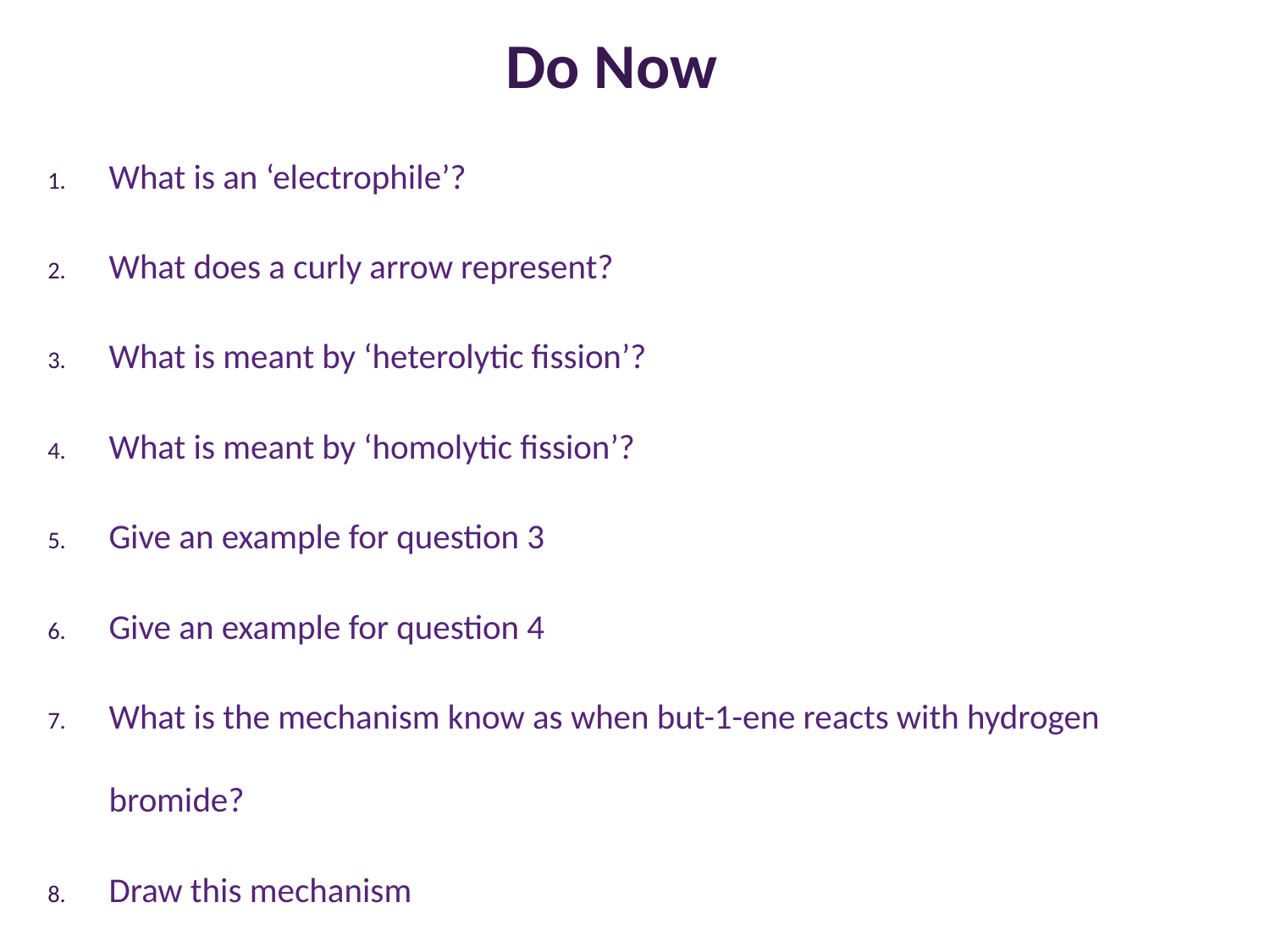

# Do Now
What is an ‘electrophile’?
What does a curly arrow represent?
What is meant by ‘heterolytic fission’?
What is meant by ‘homolytic fission’?
Give an example for question 3
Give an example for question 4
What is the mechanism know as when but-1-ene reacts with hydrogen bromide?
Draw this mechanism